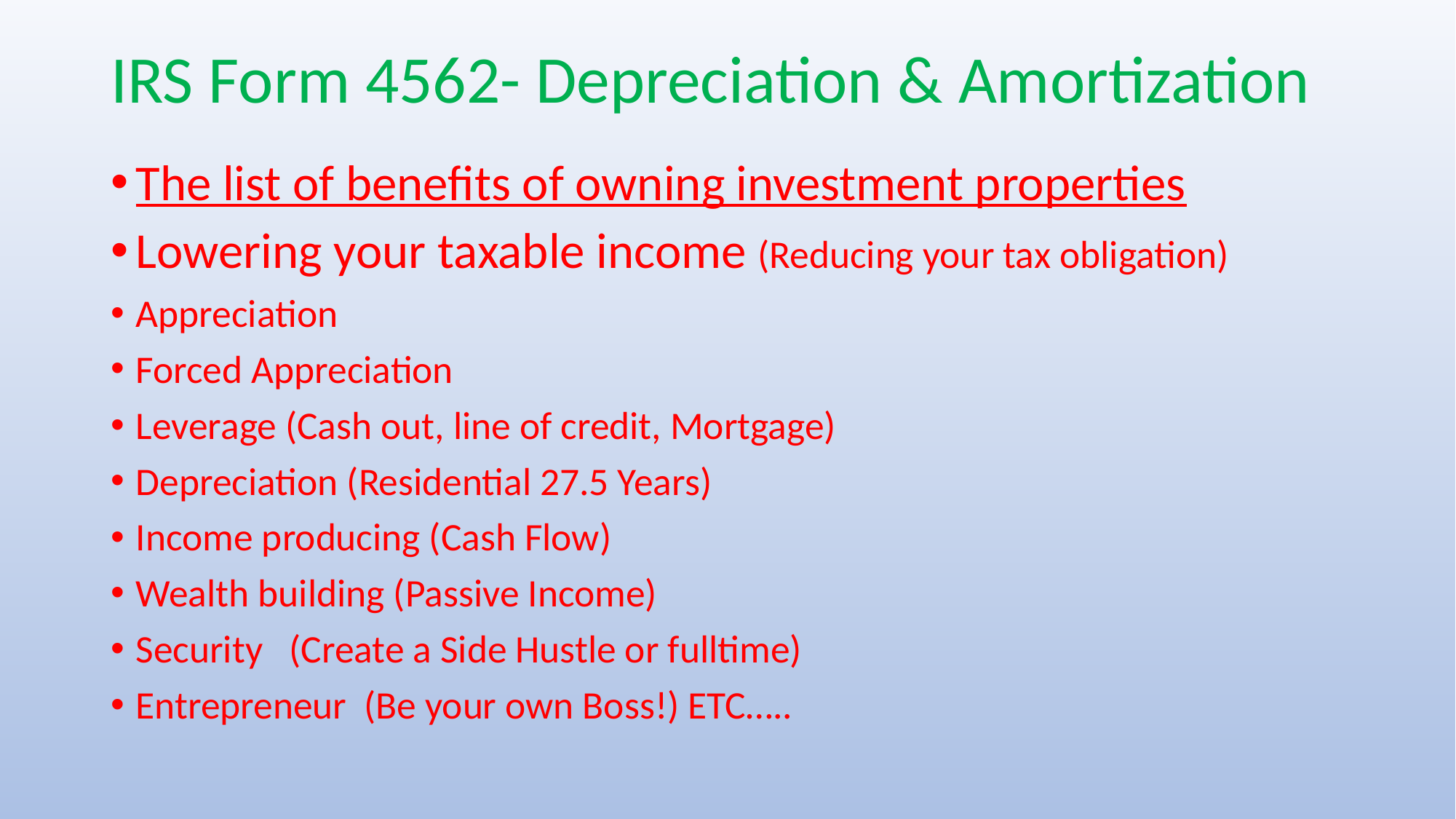

# IRS Form 4562- Depreciation & Amortization
The list of benefits of owning investment properties
Lowering your taxable income (Reducing your tax obligation)
Appreciation
Forced Appreciation
Leverage (Cash out, line of credit, Mortgage)
Depreciation (Residential 27.5 Years)
Income producing (Cash Flow)
Wealth building (Passive Income)
Security   (Create a Side Hustle or fulltime)
Entrepreneur  (Be your own Boss!) ETC…..